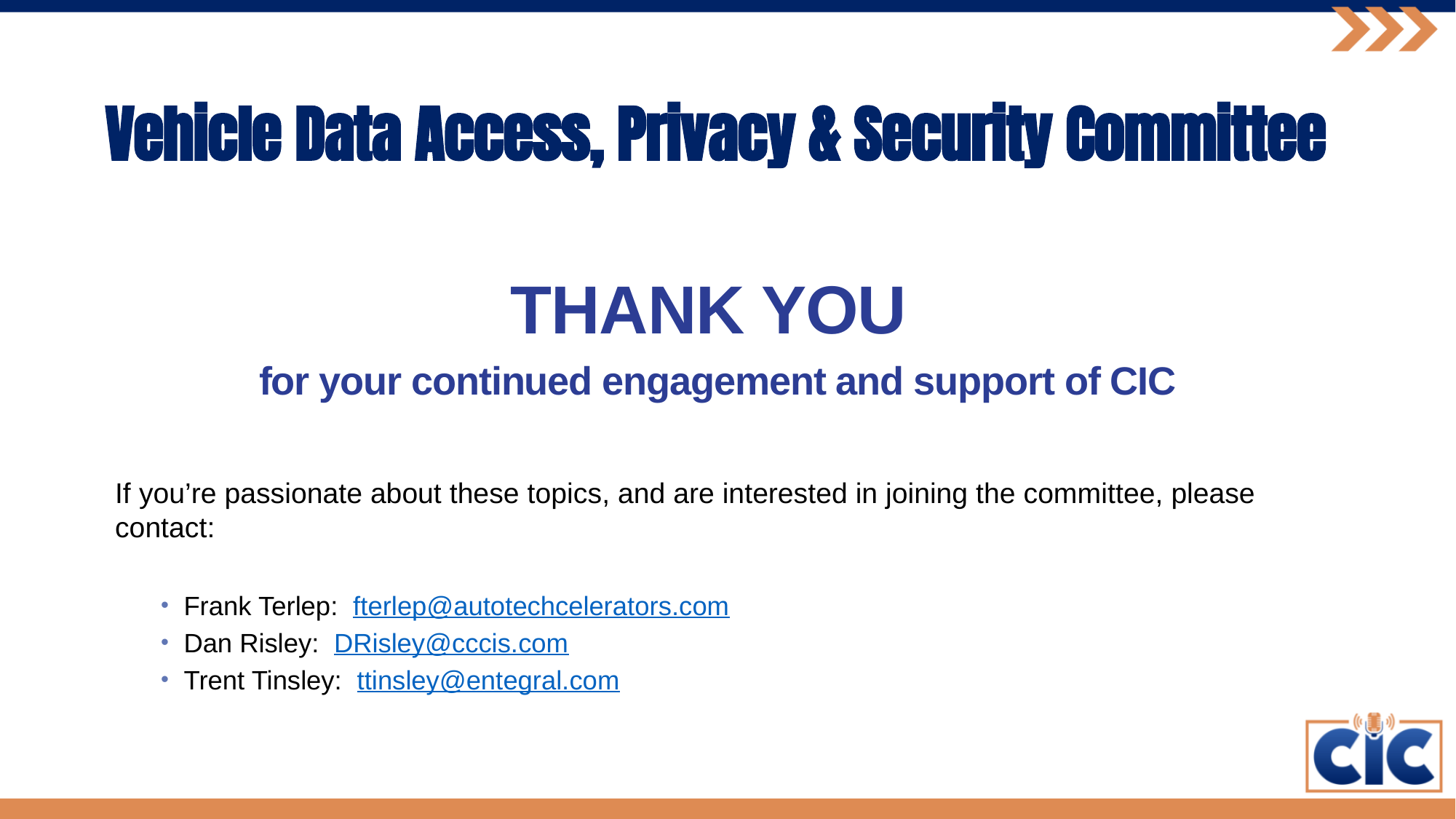

Vehicle Data Access, Privacy & Security Committee
THANK YOU
for your continued engagement and support of CIC

If you’re passionate about these topics, and are interested in joining the committee, please contact:

Frank Terlep:  fterlep@autotechcelerators.com
Dan Risley:  DRisley@cccis.com
Trent Tinsley:  ttinsley@entegral.com